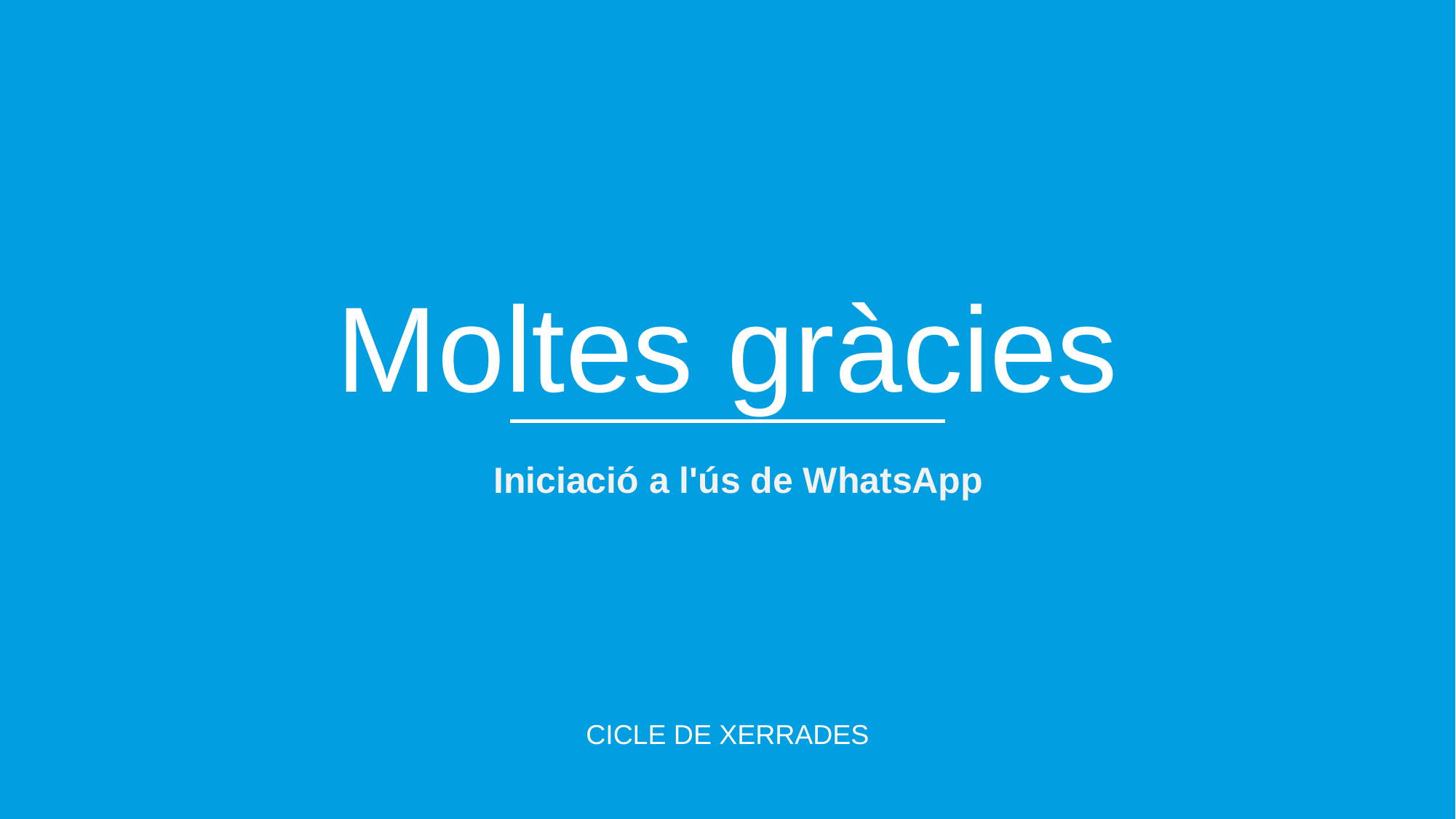

Moltes gràcies
Iniciació a l'ús de WhatsApp

CICLE DE XERRADES